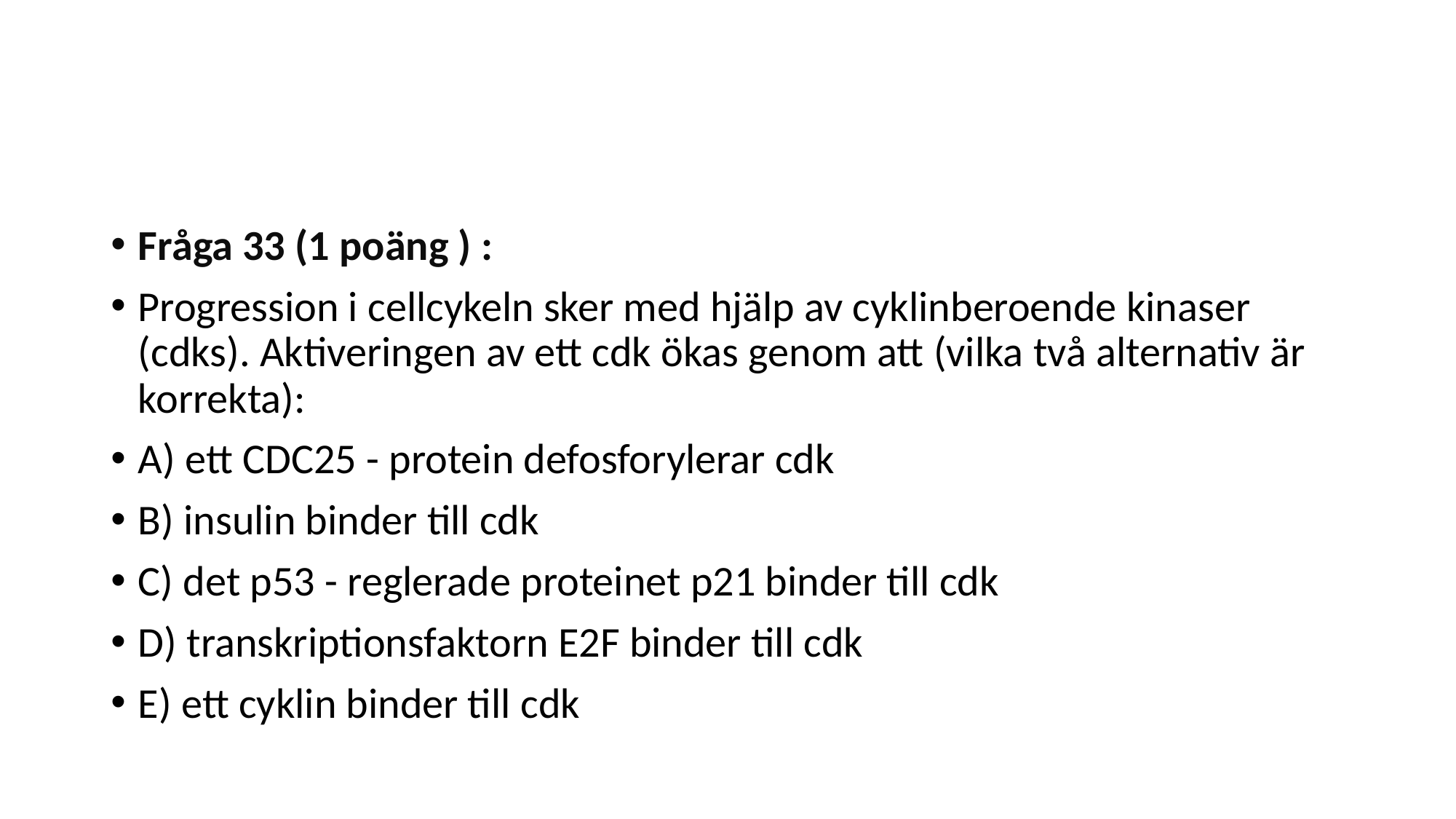

#
Fråga 33 (1 poäng ) :
Progression i cellcykeln sker med hjälp av cyklinberoende kinaser (cdks). Aktiveringen av ett cdk ökas genom att (vilka två alternativ är korrekta):
A) ett CDC25 - protein defosforylerar cdk
B) insulin binder till cdk
C) det p53 - reglerade proteinet p21 binder till cdk
D) transkriptionsfaktorn E2F binder till cdk
E) ett cyklin binder till cdk